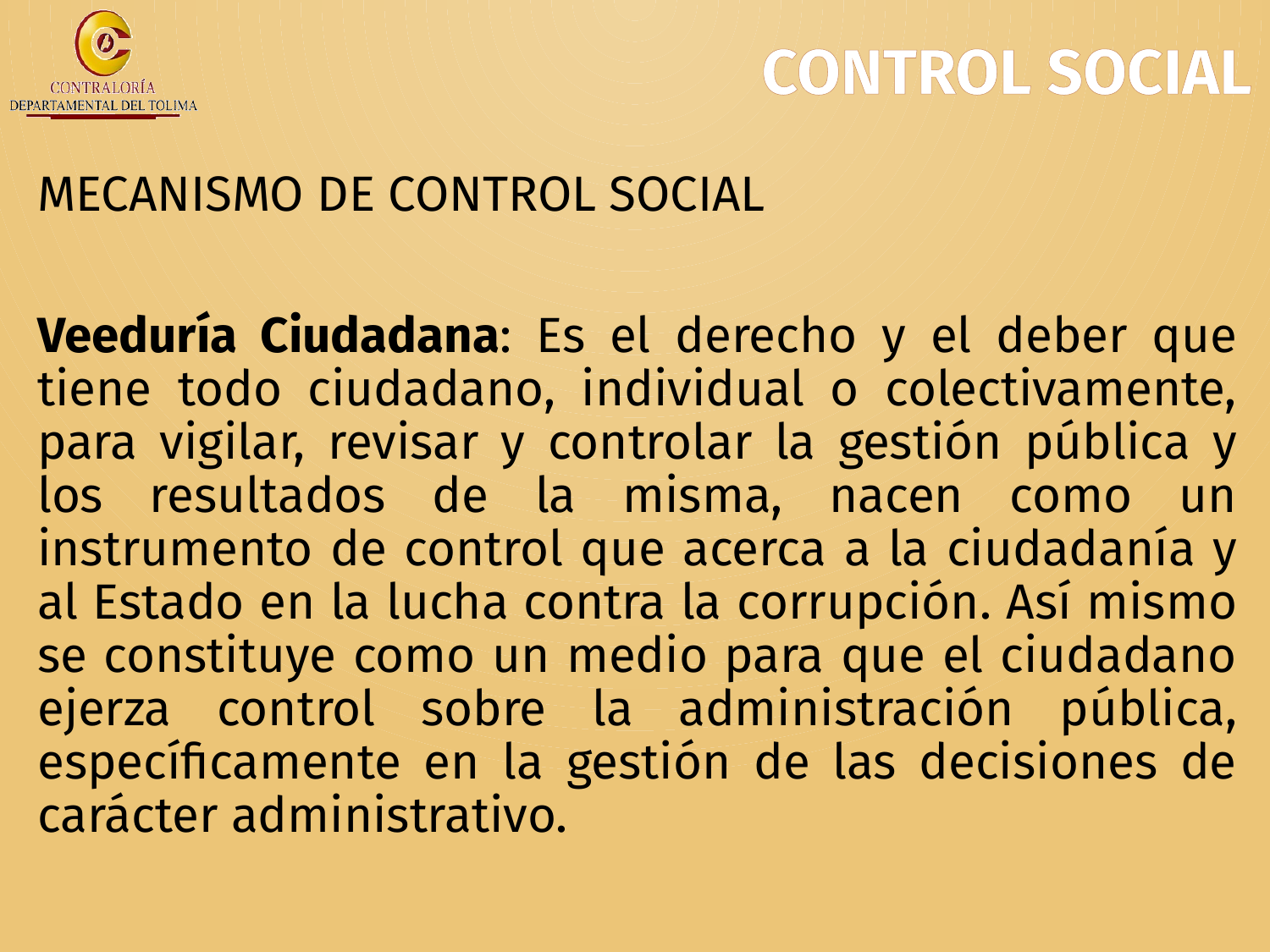

# CONTROL SOCIAL
MECANISMO DE CONTROL SOCIAL

Veeduría Ciudadana: Es el derecho y el deber que tiene todo ciudadano, individual o colectivamente, para vigilar, revisar y controlar la gestión pública y los resultados de la misma, nacen como un instrumento de control que acerca a la ciudadanía y al Estado en la lucha contra la corrupción. Así mismo se constituye como un medio para que el ciudadano ejerza control sobre la administración pública, específicamente en la gestión de las decisiones de carácter administrativo.